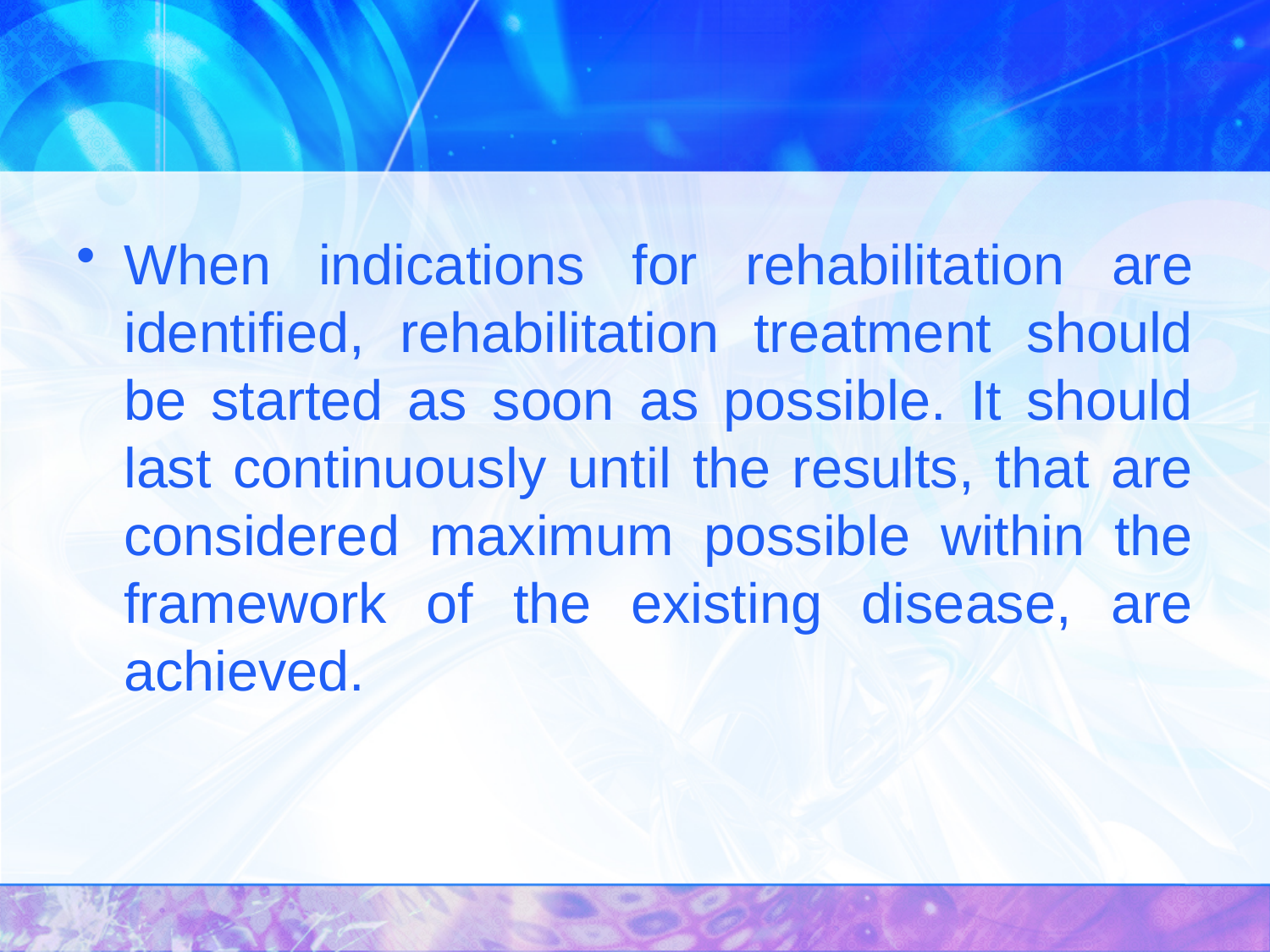

When indications for rehabilitation are identified, rehabilitation treatment should be started as soon as possible. It should last continuously until the results, that are considered maximum possible within the framework of the existing disease, are achieved.